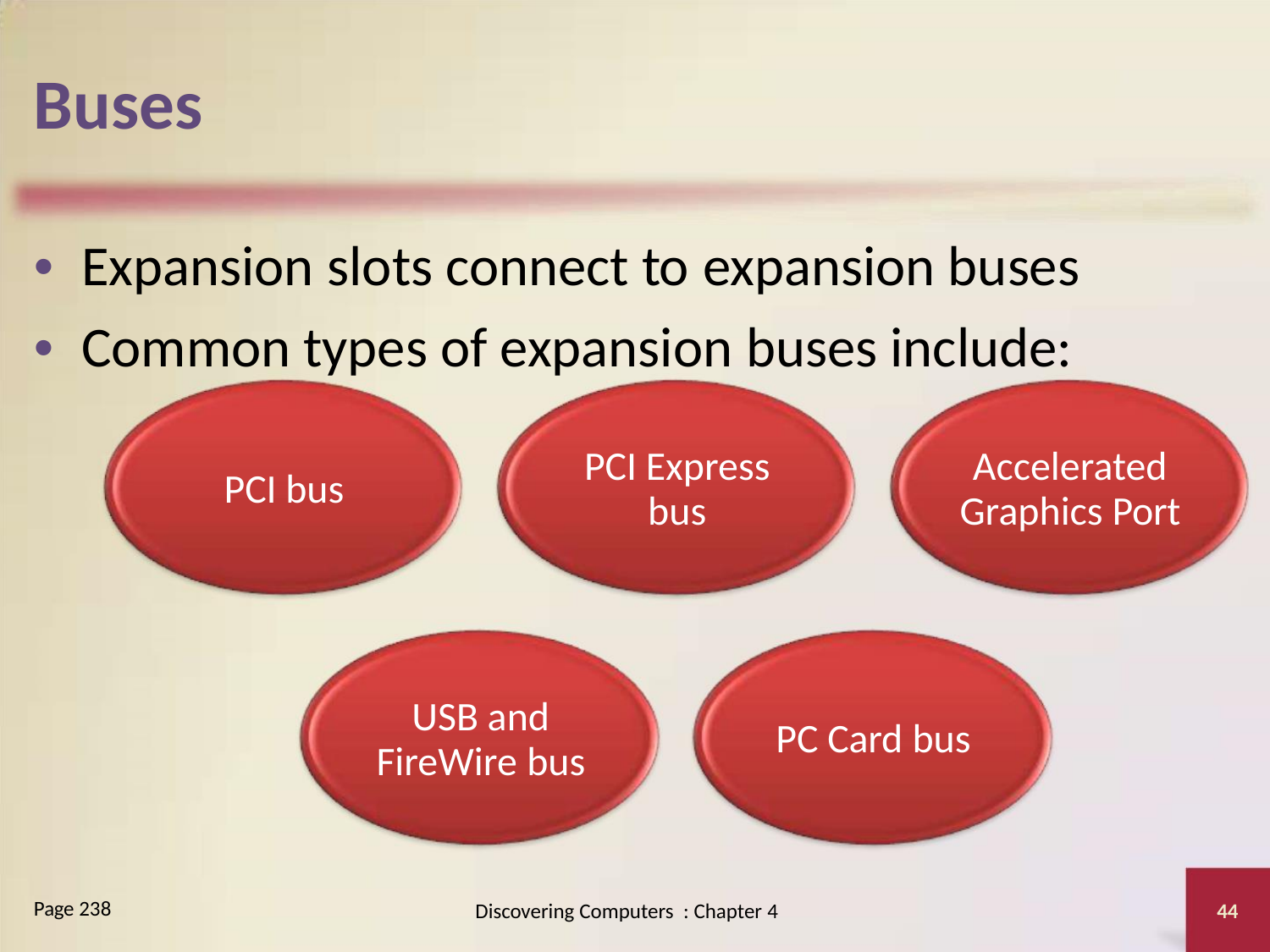

Buses
• Expansion slots connect to expansion buses
• Common types of expansion buses include:
PCI Express
bus
Accelerated
Graphics Port
PCI bus
USB and
FireWire bus
PC Card bus
Page 238
Discovering Computers  : Chapter 4
44